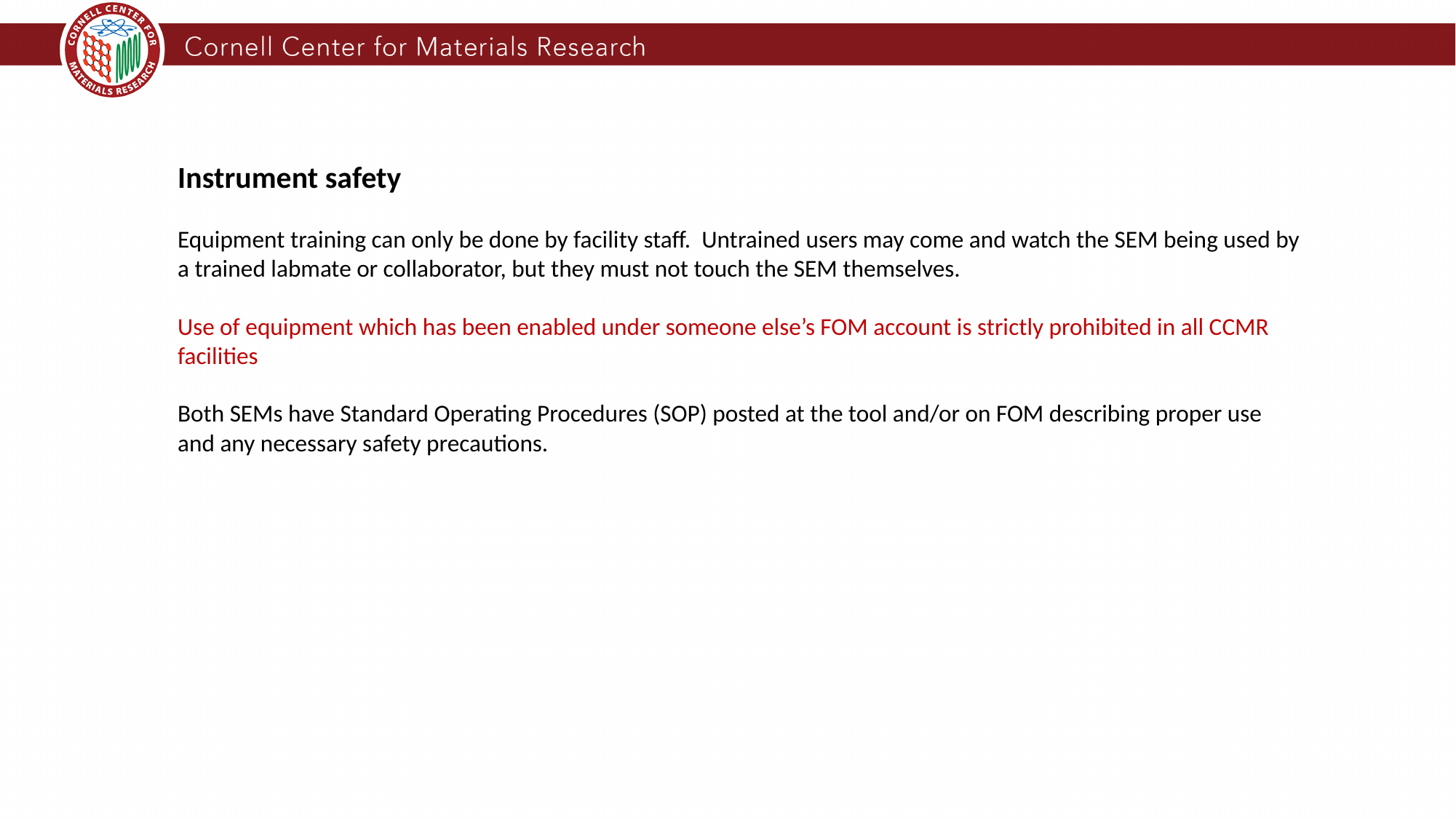

Instrument safety

Equipment training can only be done by facility staff.  Untrained users may come and watch the SEM being used by a trained labmate or collaborator, but they must not touch the SEM themselves.

Use of equipment which has been enabled under someone else’s FOM account is strictly prohibited in all CCMR facilities

Both SEMs have Standard Operating Procedures (SOP) posted at the tool and/or on FOM describing proper use and any necessary safety precautions.